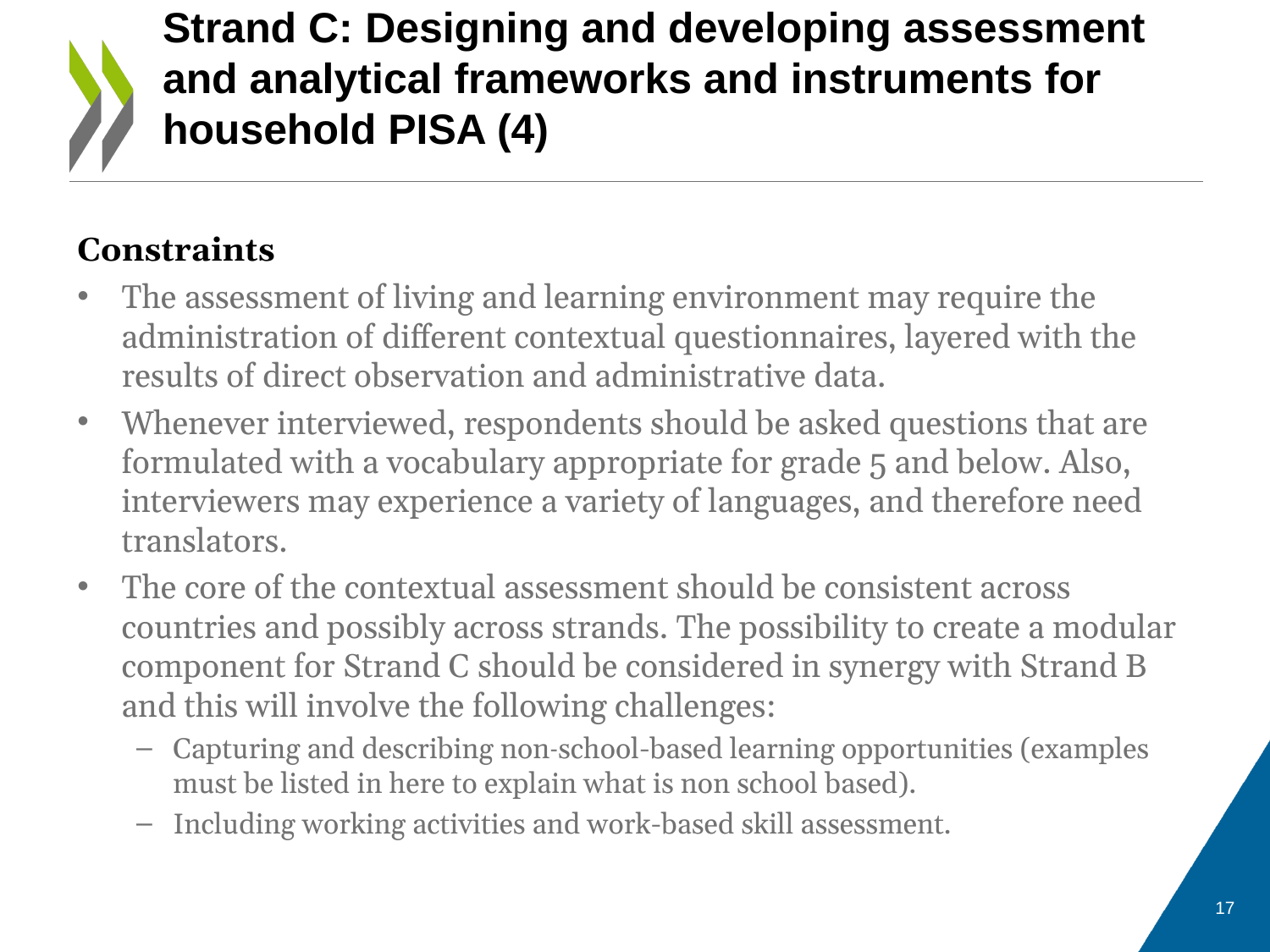

# Strand C: Designing and developing assessment and analytical frameworks and instruments for household PISA (4)
Constraints
The assessment of living and learning environment may require the administration of different contextual questionnaires, layered with the results of direct observation and administrative data.
Whenever interviewed, respondents should be asked questions that are formulated with a vocabulary appropriate for grade 5 and below. Also, interviewers may experience a variety of languages, and therefore need translators.
The core of the contextual assessment should be consistent across countries and possibly across strands. The possibility to create a modular component for Strand C should be considered in synergy with Strand B and this will involve the following challenges:
Capturing and describing non‐school-based learning opportunities (examples must be listed in here to explain what is non school based).
Including working activities and work-based skill assessment.

17